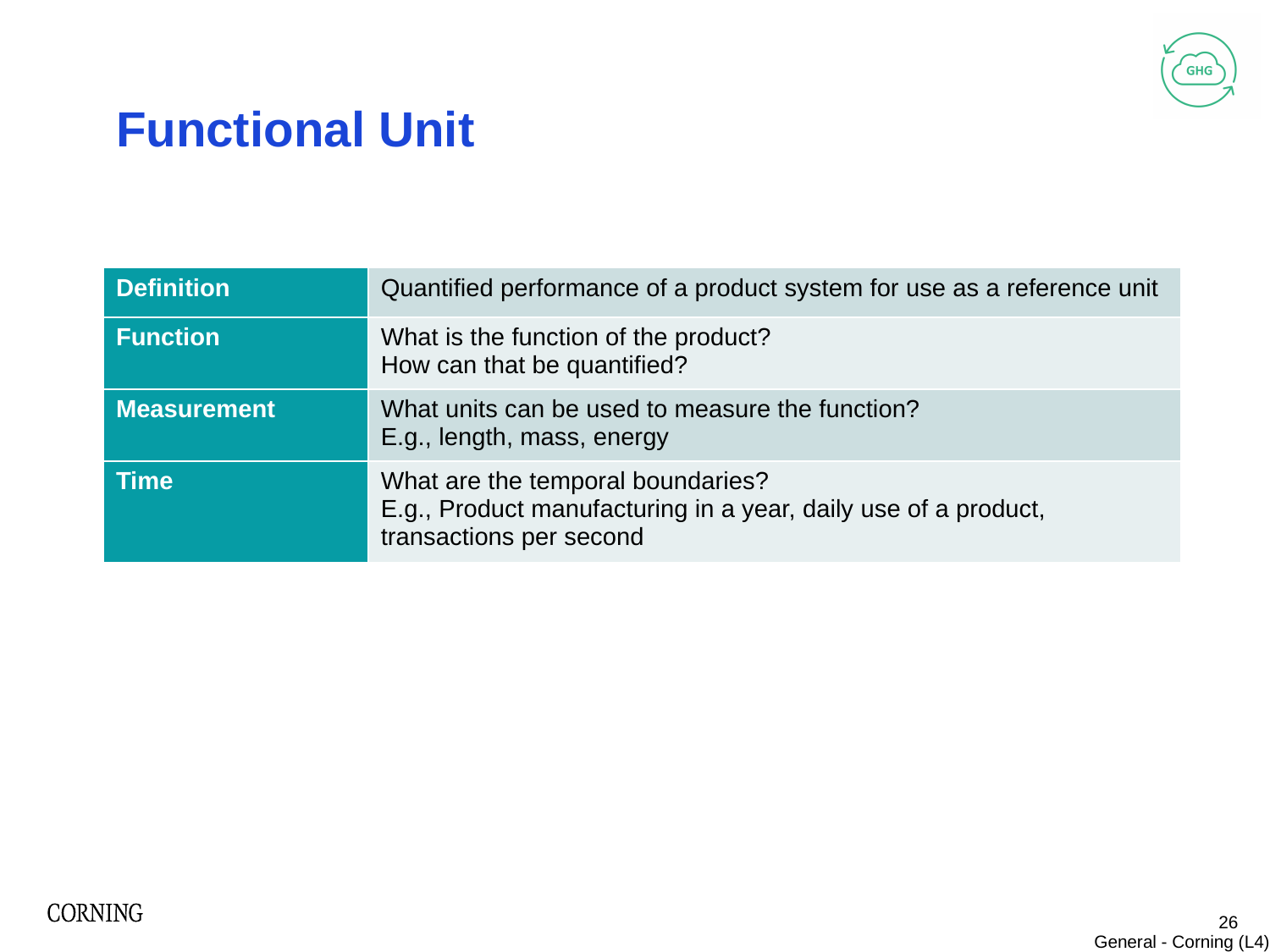

Functional Unit
| Definition | Quantified performance of a product system for use as a reference unit |
| --- | --- |
| Function | What is the function of the product? How can that be quantified? |
| Measurement | What units can be used to measure the function? E.g., length, mass, energy |
| Time | What are the temporal boundaries? E.g., Product manufacturing in a year, daily use of a product, transactions per second |